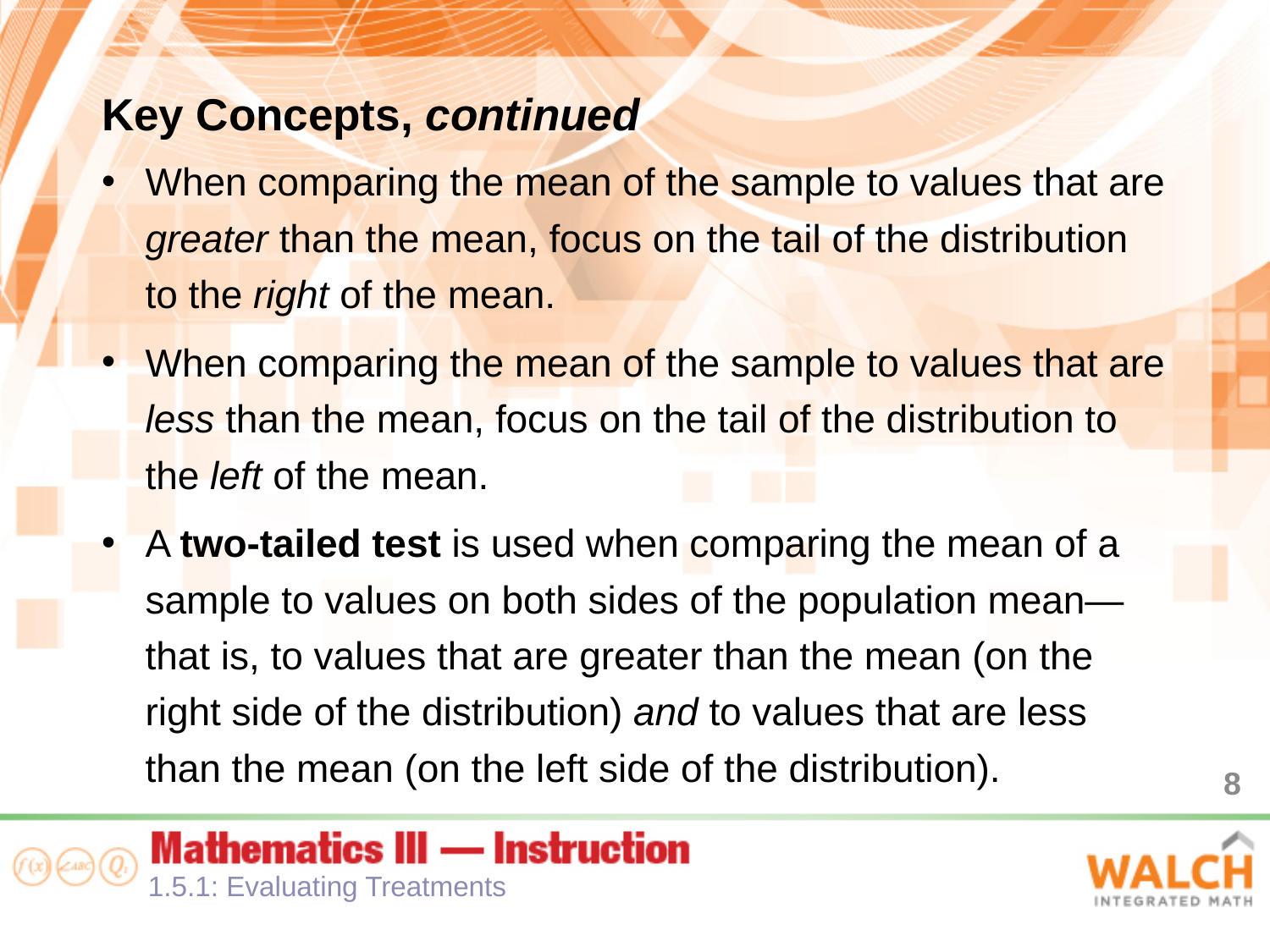

Key Concepts, continued
When comparing the mean of the sample to values that are greater than the mean, focus on the tail of the distribution to the right of the mean.
When comparing the mean of the sample to values that are less than the mean, focus on the tail of the distribution to the left of the mean.
A two-tailed test is used when comparing the mean of a sample to values on both sides of the population mean—that is, to values that are greater than the mean (on the right side of the distribution) and to values that are less than the mean (on the left side of the distribution).
8
1.5.1: Evaluating Treatments